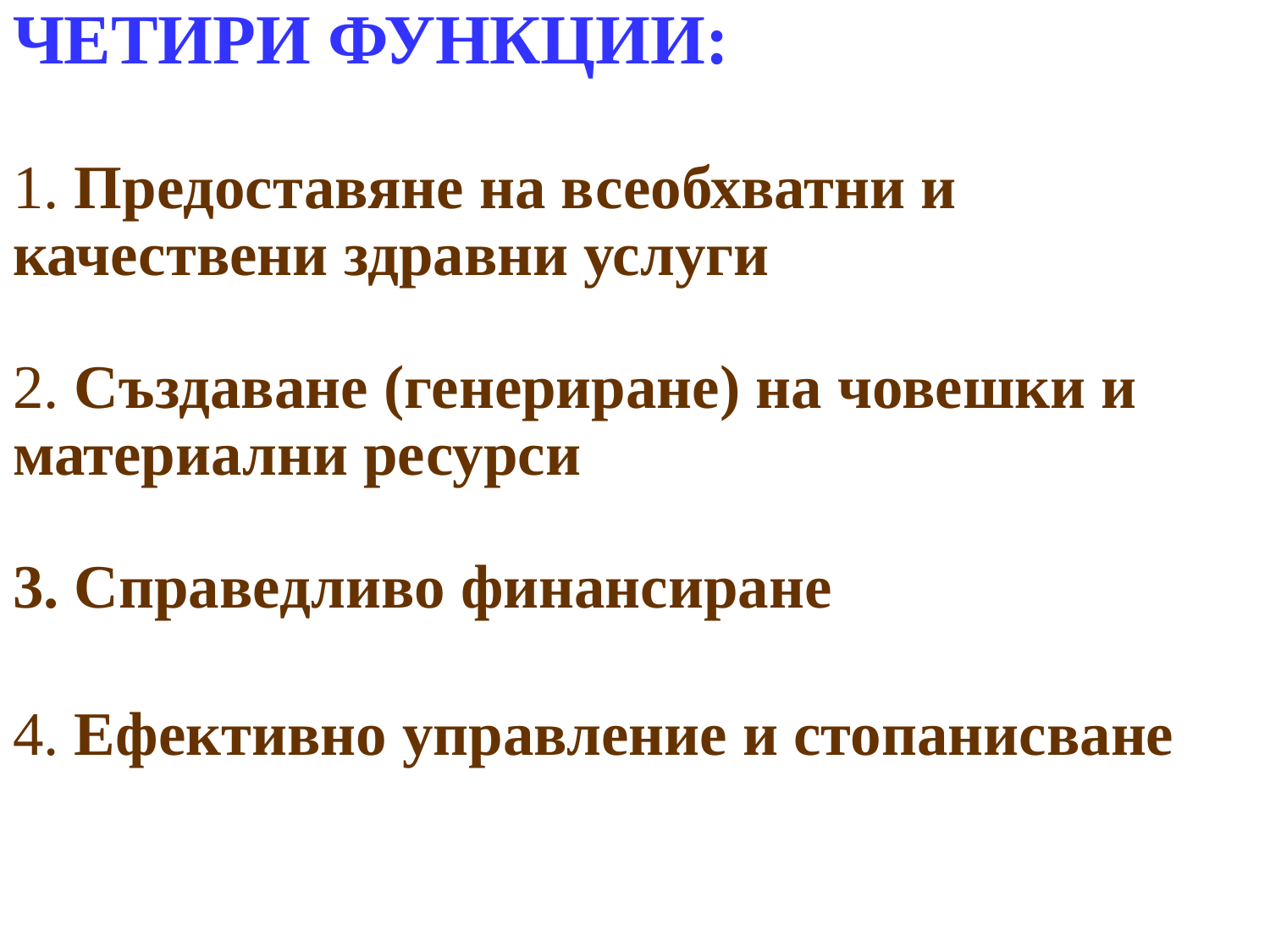

# ЧЕТИРИ ФУНКЦИИ: 1. Предоставяне на всеобхватни и качествени здравни услуги 2. Създаване (генериране) на човешки и материални ресурси 3. Справедливо финансиране 4. Ефективно управление и стопанисване
3/2/2017
8
8